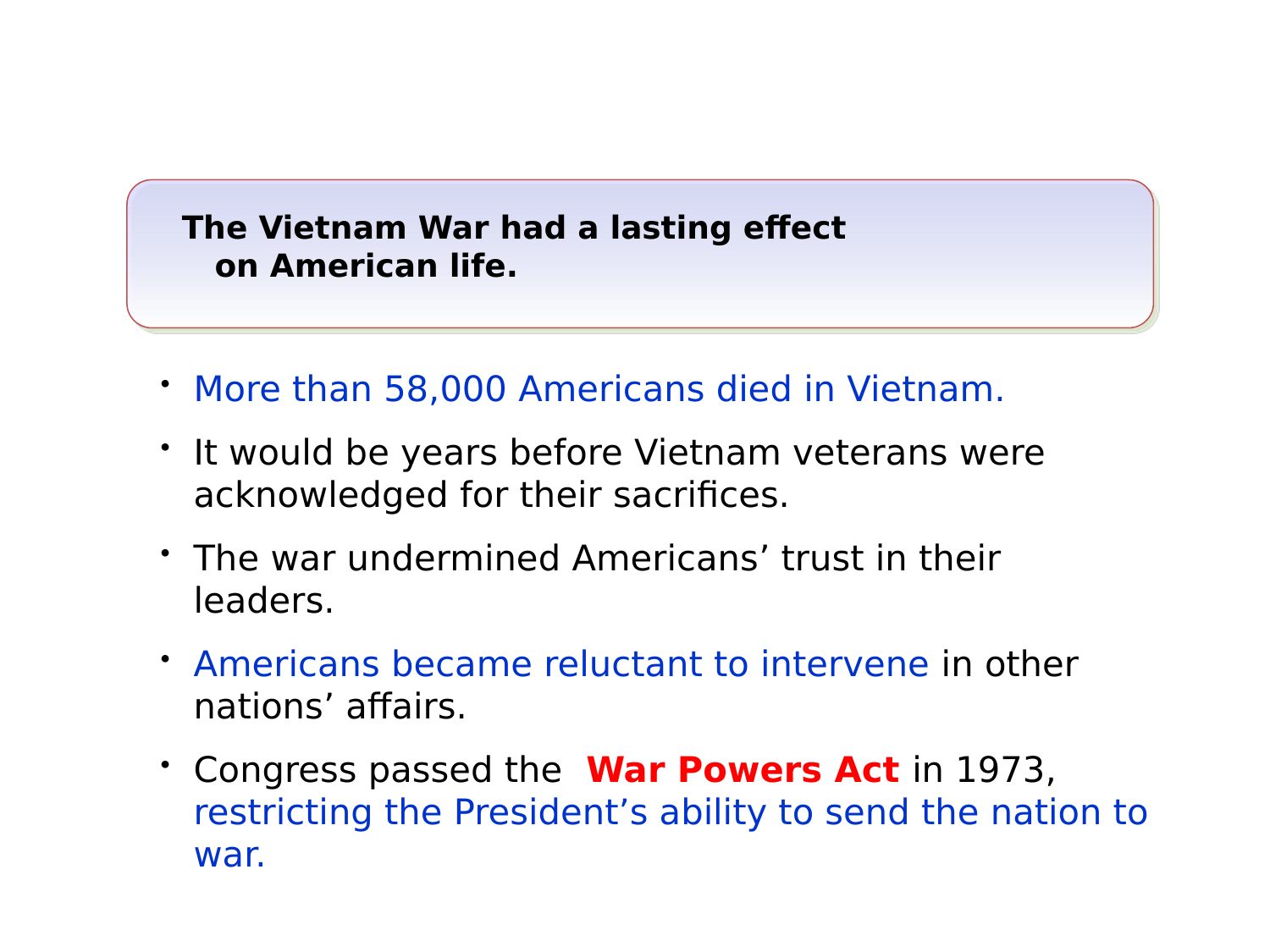

The Vietnam War had a lasting effect
on American life.

More than 58,000 Americans died in Vietnam.
It would be years before Vietnam veterans were acknowledged for their sacrifices.
The war undermined Americans’ trust in their leaders.
Americans became reluctant to intervene in other nations’ affairs.
Congress passed the  War Powers Act in 1973, restricting the President’s ability to send the nation to war.